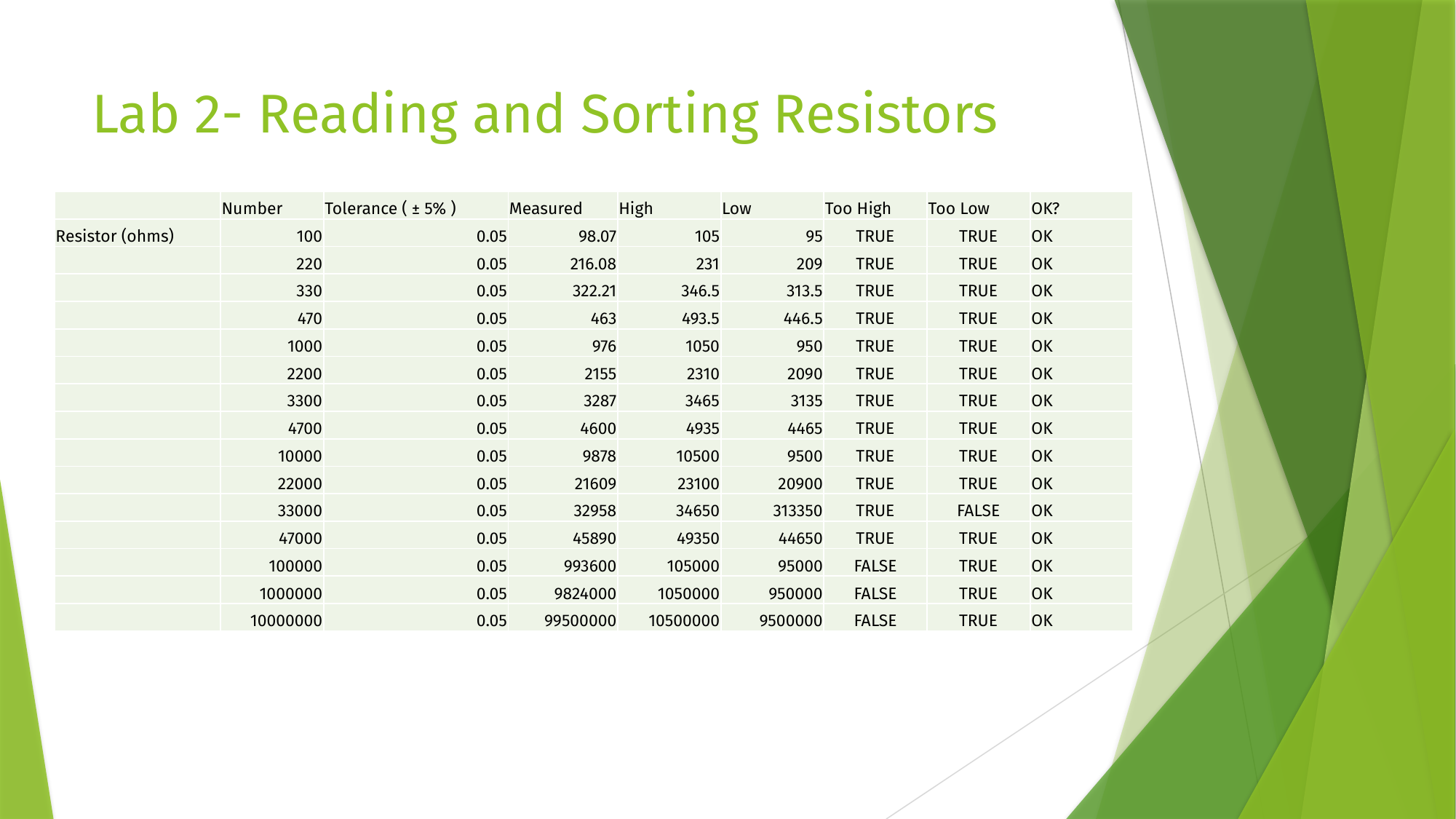

# Lab 2- Reading and Sorting Resistors
|  | Number | Tolerance ( ± 5% ) | Measured | High | Low | Too High | Too Low | OK? |
| --- | --- | --- | --- | --- | --- | --- | --- | --- |
| Resistor (ohms) | 100 | 0.05 | 98.07 | 105 | 95 | TRUE | TRUE | OK |
|  | 220 | 0.05 | 216.08 | 231 | 209 | TRUE | TRUE | OK |
|  | 330 | 0.05 | 322.21 | 346.5 | 313.5 | TRUE | TRUE | OK |
|  | 470 | 0.05 | 463 | 493.5 | 446.5 | TRUE | TRUE | OK |
|  | 1000 | 0.05 | 976 | 1050 | 950 | TRUE | TRUE | OK |
|  | 2200 | 0.05 | 2155 | 2310 | 2090 | TRUE | TRUE | OK |
|  | 3300 | 0.05 | 3287 | 3465 | 3135 | TRUE | TRUE | OK |
|  | 4700 | 0.05 | 4600 | 4935 | 4465 | TRUE | TRUE | OK |
|  | 10000 | 0.05 | 9878 | 10500 | 9500 | TRUE | TRUE | OK |
|  | 22000 | 0.05 | 21609 | 23100 | 20900 | TRUE | TRUE | OK |
|  | 33000 | 0.05 | 32958 | 34650 | 313350 | TRUE | FALSE | OK |
|  | 47000 | 0.05 | 45890 | 49350 | 44650 | TRUE | TRUE | OK |
|  | 100000 | 0.05 | 993600 | 105000 | 95000 | FALSE | TRUE | OK |
|  | 1000000 | 0.05 | 9824000 | 1050000 | 950000 | FALSE | TRUE | OK |
|  | 10000000 | 0.05 | 99500000 | 10500000 | 9500000 | FALSE | TRUE | OK |